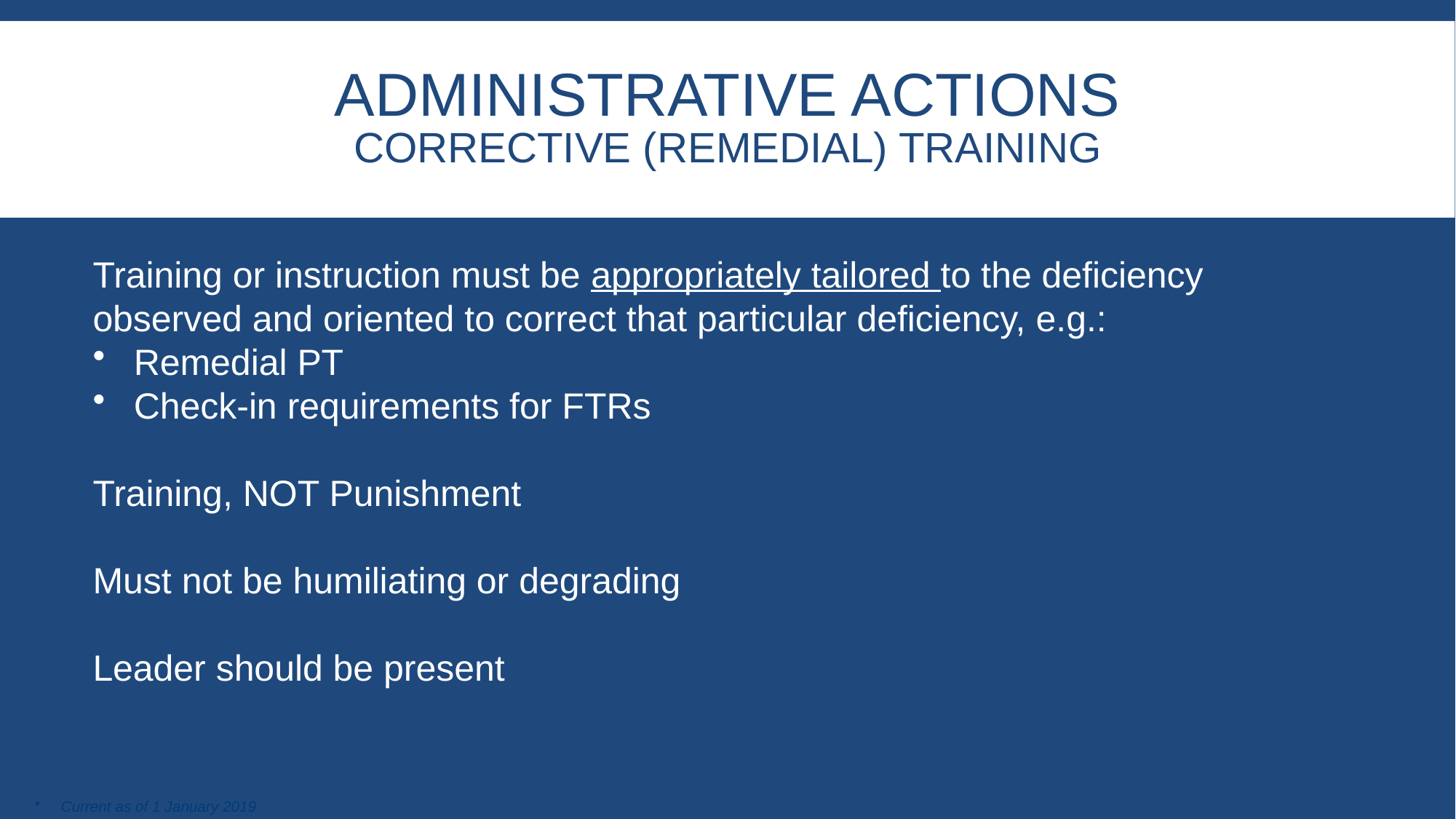

# Administrative Actions Corrective (Remedial) Training
Training or instruction must be appropriately tailored to the deficiency observed and oriented to correct that particular deficiency, e.g.:
Remedial PT
Check-in requirements for FTRs

Training, NOT Punishment

Must not be humiliating or degrading

Leader should be present